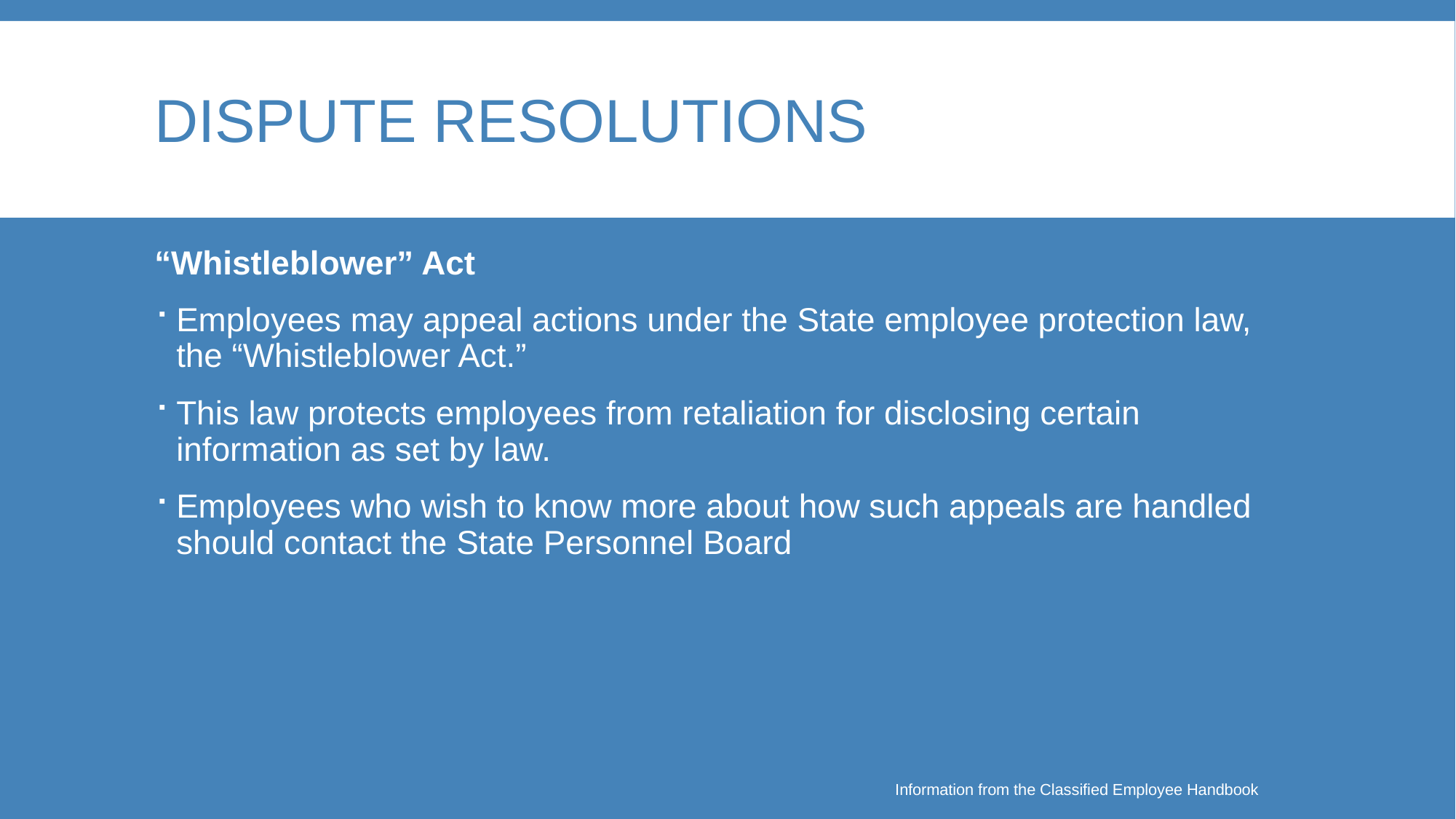

# Dispute Resolutions
“Whistleblower” Act
Employees may appeal actions under the State employee protection law, the “Whistleblower Act.”
This law protects employees from retaliation for disclosing certain information as set by law.
Employees who wish to know more about how such appeals are handled should contact the State Personnel Board
Information from the Classified Employee Handbook